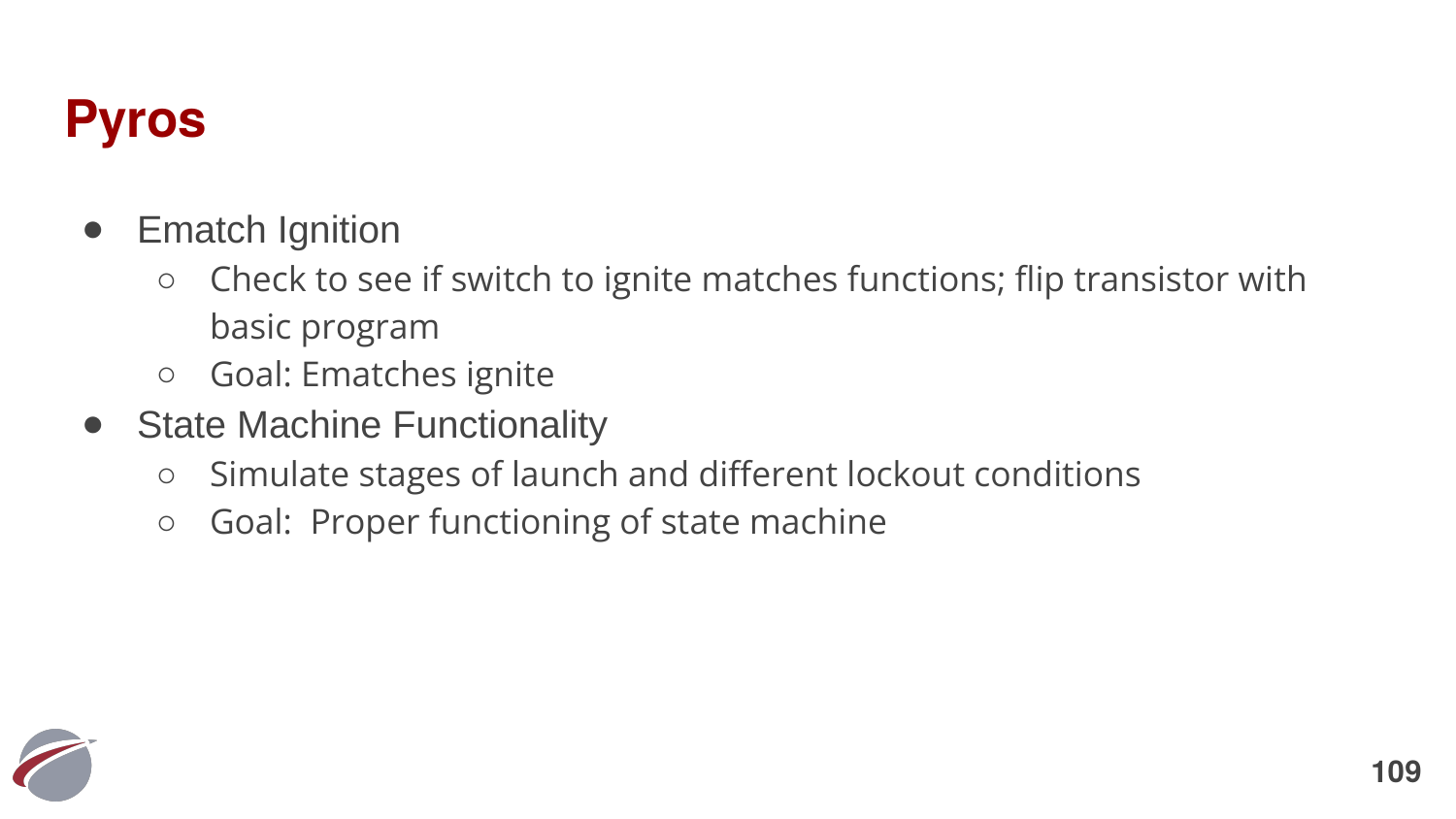

# Pyros
Ematch Ignition
Check to see if switch to ignite matches functions; flip transistor with basic program
Goal: Ematches ignite
State Machine Functionality
Simulate stages of launch and different lockout conditions
Goal:  Proper functioning of state machine

109